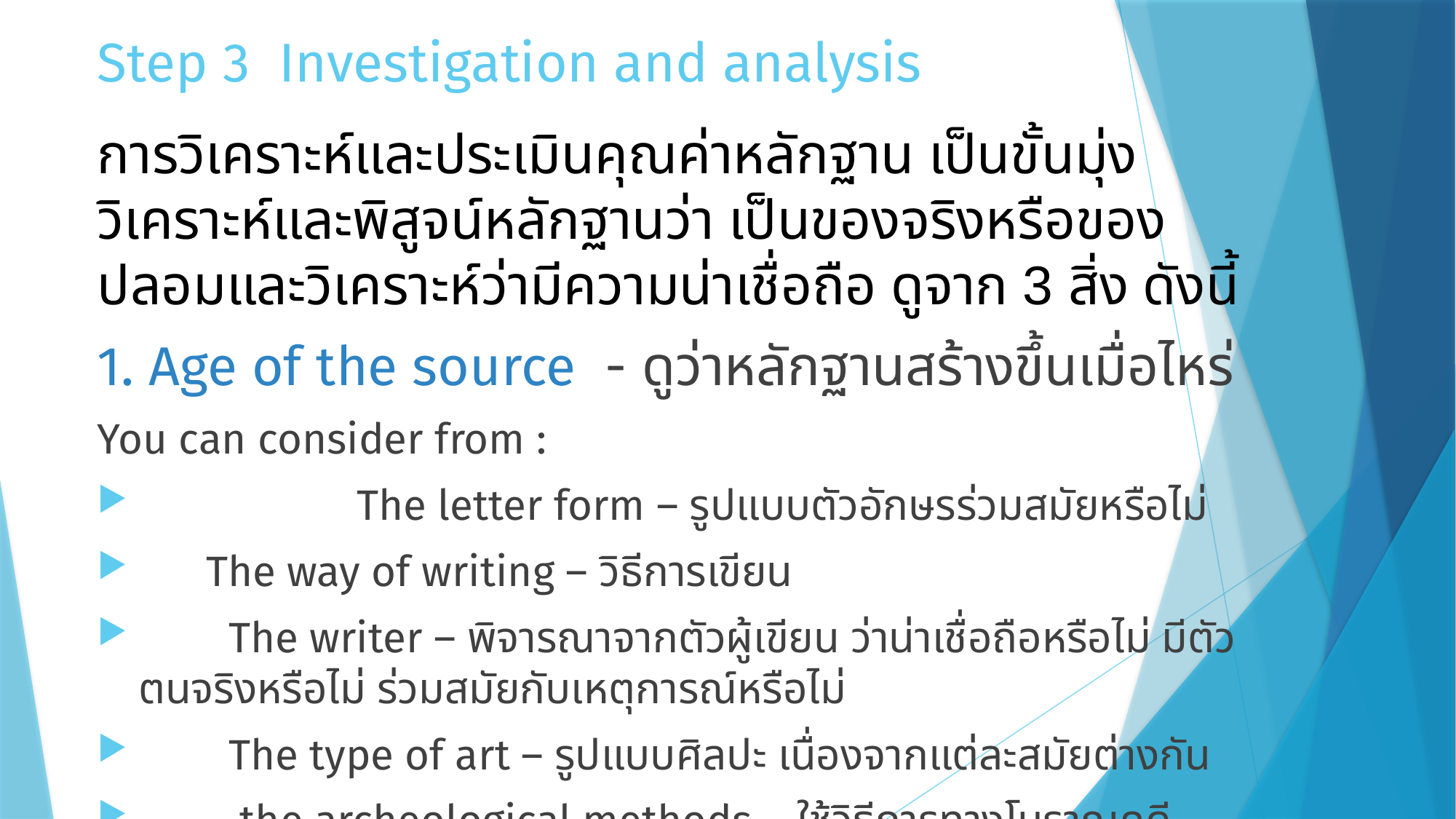

# Step 3  Investigation and analysis
การวิเคราะห์และประเมินคุณค่าหลักฐาน เป็นขั้นมุ่งวิเคราะห์และพิสูจน์หลักฐานว่า เป็นของจริงหรือของปลอมและวิเคราะห์ว่ามีความน่าเชื่อถือ ดูจาก 3 สิ่ง ดังนี้
1. Age of the source  - ดูว่าหลักฐานสร้างขึ้นเมื่อไหร่
You can consider from :
		The letter form – รูปแบบตัวอักษรร่วมสมัยหรือไม่
      The way of writing – วิธีการเขียน
        The writer – พิจารณาจากตัวผู้เขียน ว่าน่าเชื่อถือหรือไม่ มีตัวตนจริงหรือไม่ ร่วมสมัยกับเหตุการณ์หรือไม่
        The type of art – รูปแบบศิลปะ เนื่องจากแต่ละสมัยต่างกัน
         the archeological methods – ใช้วิธีการทางโบราณคดี